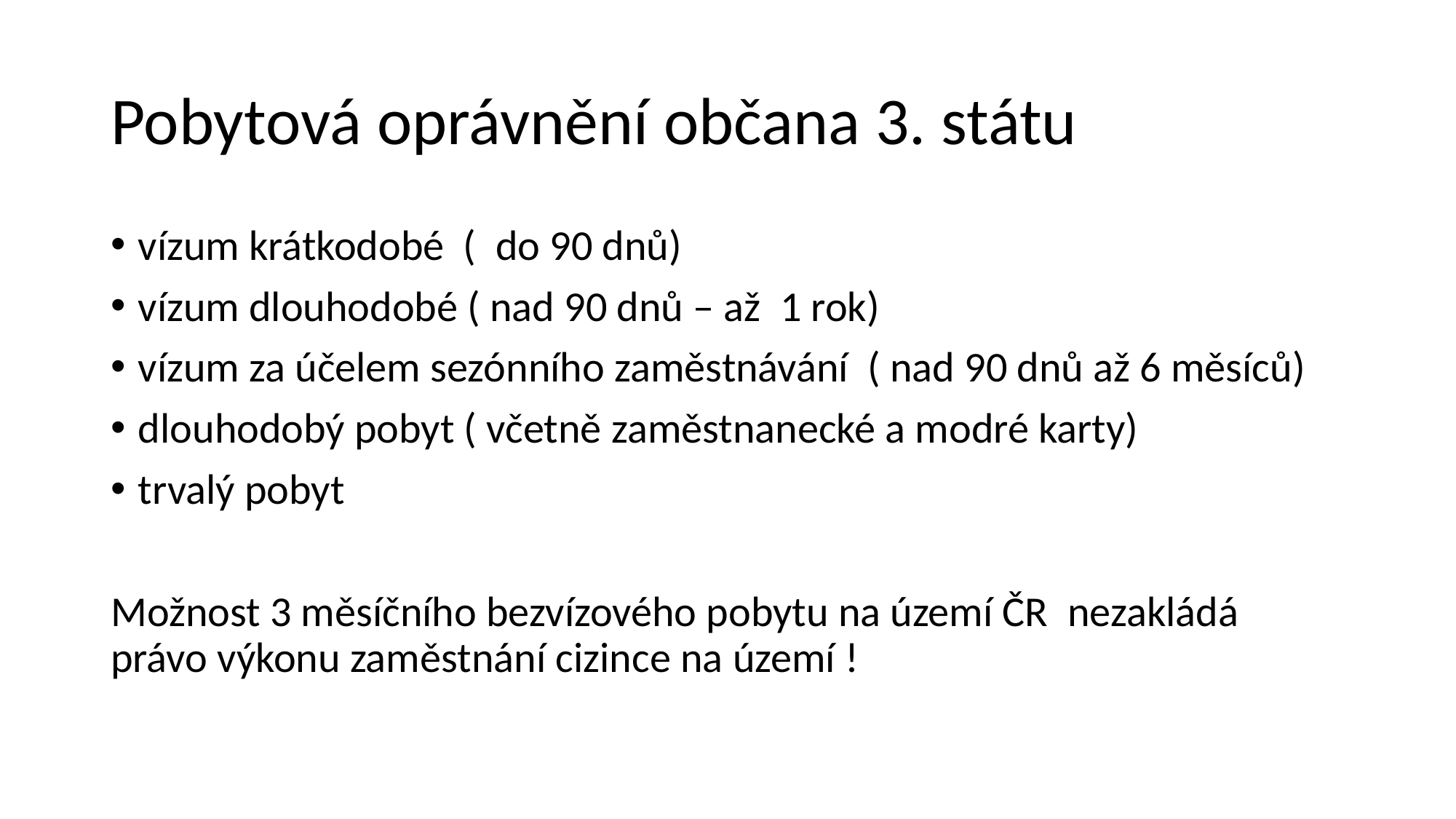

# Pobytová oprávnění občana 3. státu
vízum krátkodobé  (  do 90 dnů)
vízum dlouhodobé ( nad 90 dnů – až  1 rok)
vízum za účelem sezónního zaměstnávání  ( nad 90 dnů až 6 měsíců)
dlouhodobý pobyt ( včetně zaměstnanecké a modré karty)
trvalý pobyt

Možnost 3 měsíčního bezvízového pobytu na území ČR  nezakládá  právo výkonu zaměstnání cizince na území !